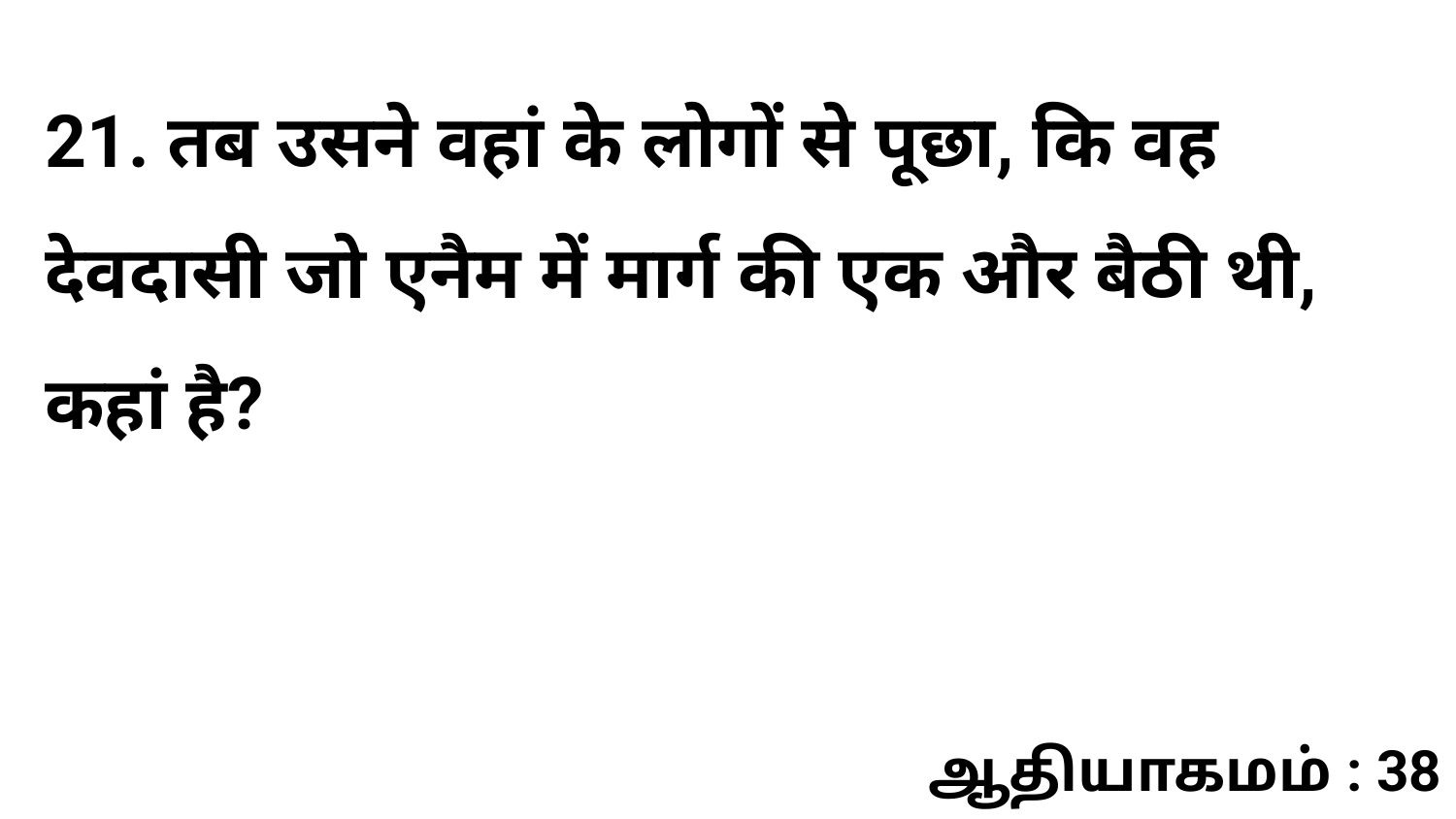

21. तब उसने वहां के लोगों से पूछा, कि वह देवदासी जो एनैम में मार्ग की एक और बैठी थी, कहां है?
ஆதியாகமம் : 38